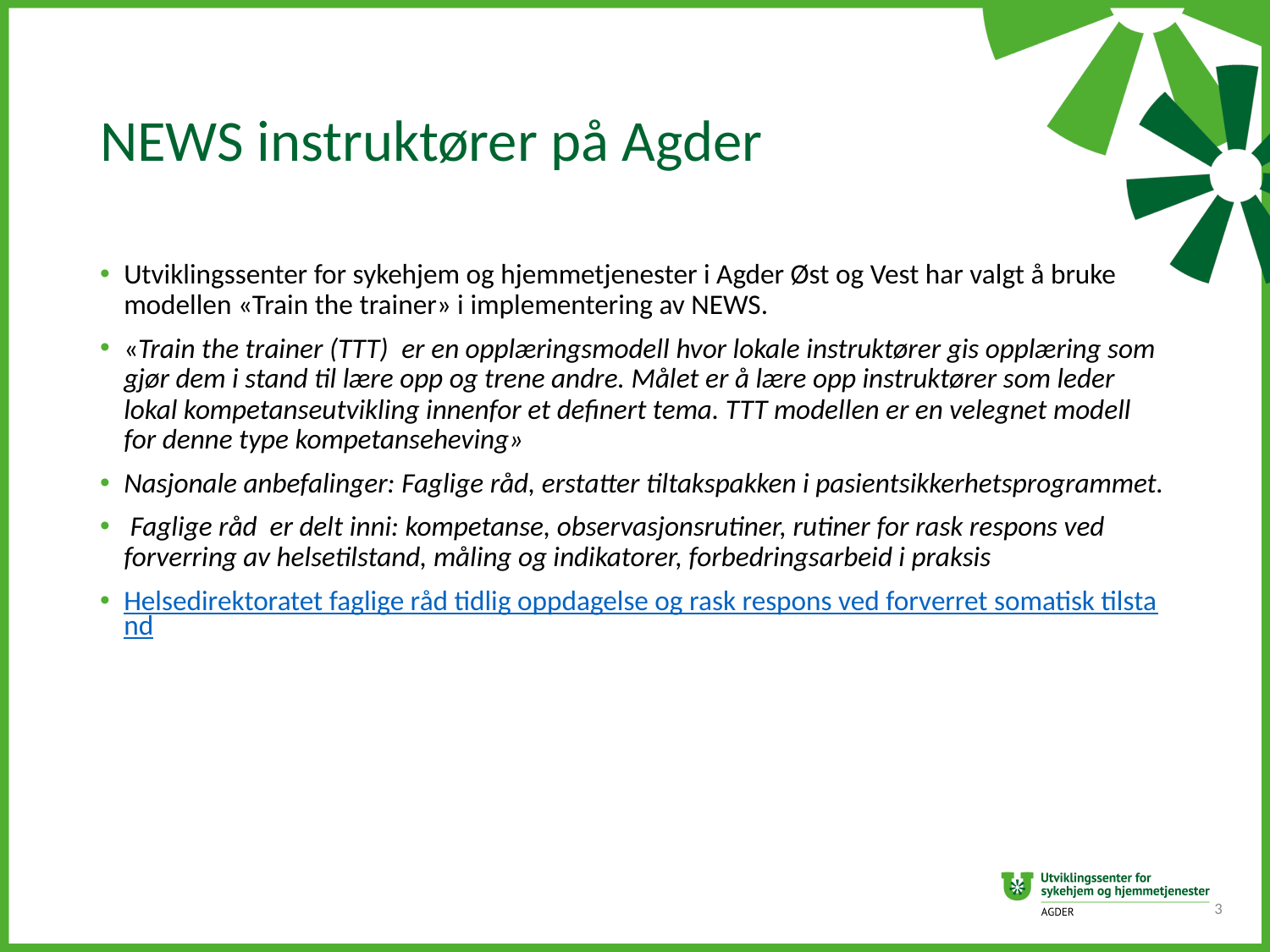

# NEWS instruktører på Agder
Utviklingssenter for sykehjem og hjemmetjenester i Agder Øst og Vest har valgt å bruke modellen «Train the trainer» i implementering av NEWS.
«Train the trainer (TTT)  er en opplæringsmodell hvor lokale instruktører gis opplæring som gjør dem i stand til lære opp og trene andre. Målet er å lære opp instruktører som leder lokal kompetanseutvikling innenfor et definert tema. TTT modellen er en velegnet modell for denne type kompetanseheving»
Nasjonale anbefalinger: Faglige råd, erstatter tiltakspakken i pasientsikkerhetsprogrammet.
 Faglige råd  er delt inni: kompetanse, observasjonsrutiner, rutiner for rask respons ved forverring av helsetilstand, måling og indikatorer, forbedringsarbeid i praksis
Helsedirektoratet faglige råd tidlig oppdagelse og rask respons ved forverret somatisk tilstand

3